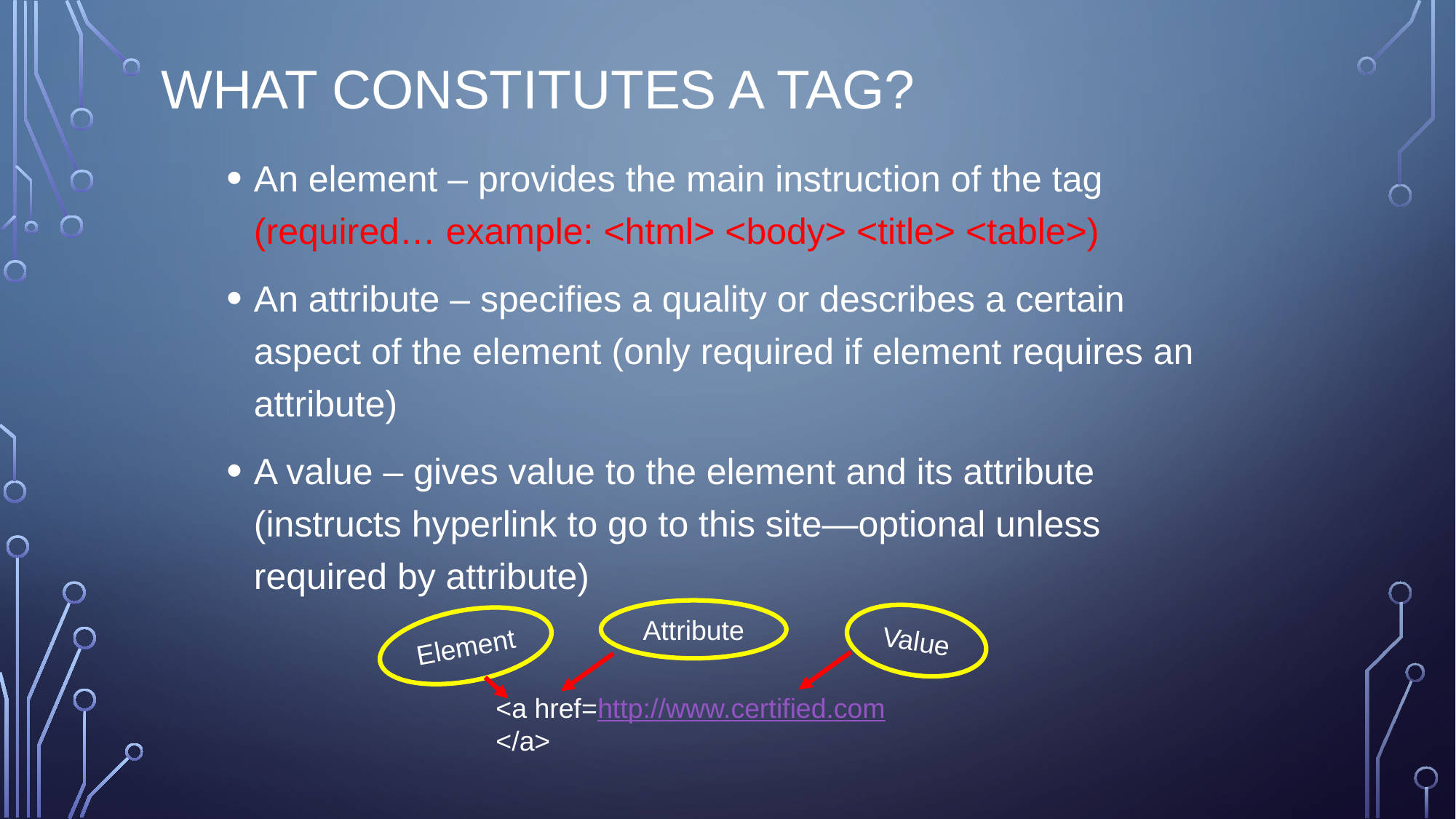

# What Constitutes a Tag?
An element – provides the main instruction of the tag (required… example: <html> <body> <title> <table>)
An attribute – specifies a quality or describes a certain aspect of the element (only required if element requires an attribute)
A value – gives value to the element and its attribute (instructs hyperlink to go to this site—optional unless required by attribute)
Attribute
Value
Element
<a href=http://www.certified.com</a>